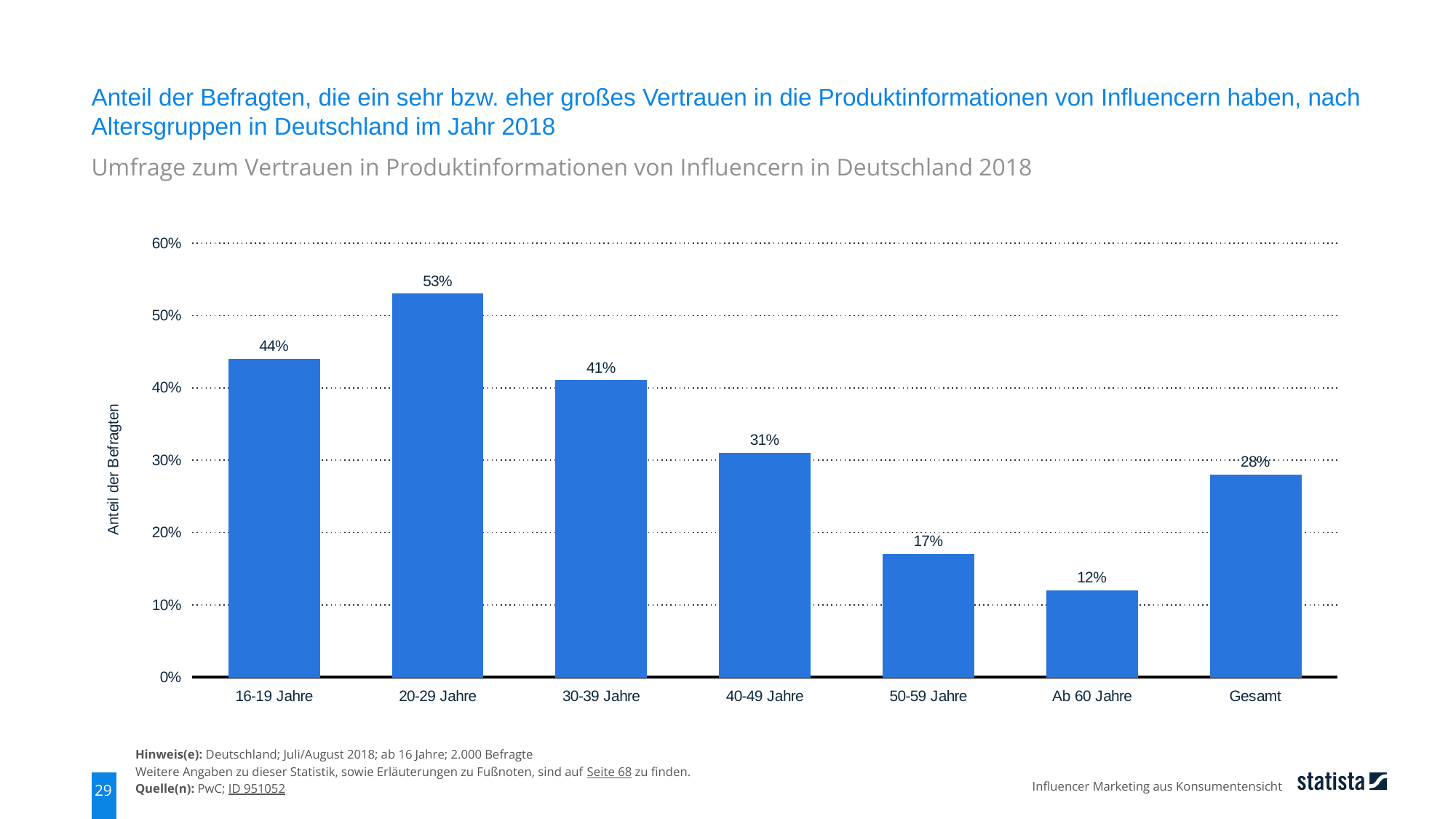

Anteil der Befragten, die ein sehr bzw. eher großes Vertrauen in die Produktinformationen von Influencern haben, nach Altersgruppen in Deutschland im Jahr 2018
Umfrage zum Vertrauen in Produktinformationen von Influencern in Deutschland 2018

### Chart

| Category | Daten |
|---|---|
| 16-19 Jahre | 0.44 |
| 20-29 Jahre | 0.53 |
| 30-39 Jahre | 0.41 |
| 40-49 Jahre | 0.31 |
| 50-59 Jahre | 0.17 |
| Ab 60 Jahre | 0.12 |
| Gesamt | 0.28 |
Hinweis(e): Deutschland; Juli/August 2018; ab 16 Jahre; 2.000 Befragte
Weitere Angaben zu dieser Statistik, sowie Erläuterungen zu Fußnoten, sind auf Seite 68 zu finden.
Quelle(n): PwC; ID 951052
Influencer Marketing aus Konsumentensicht

29